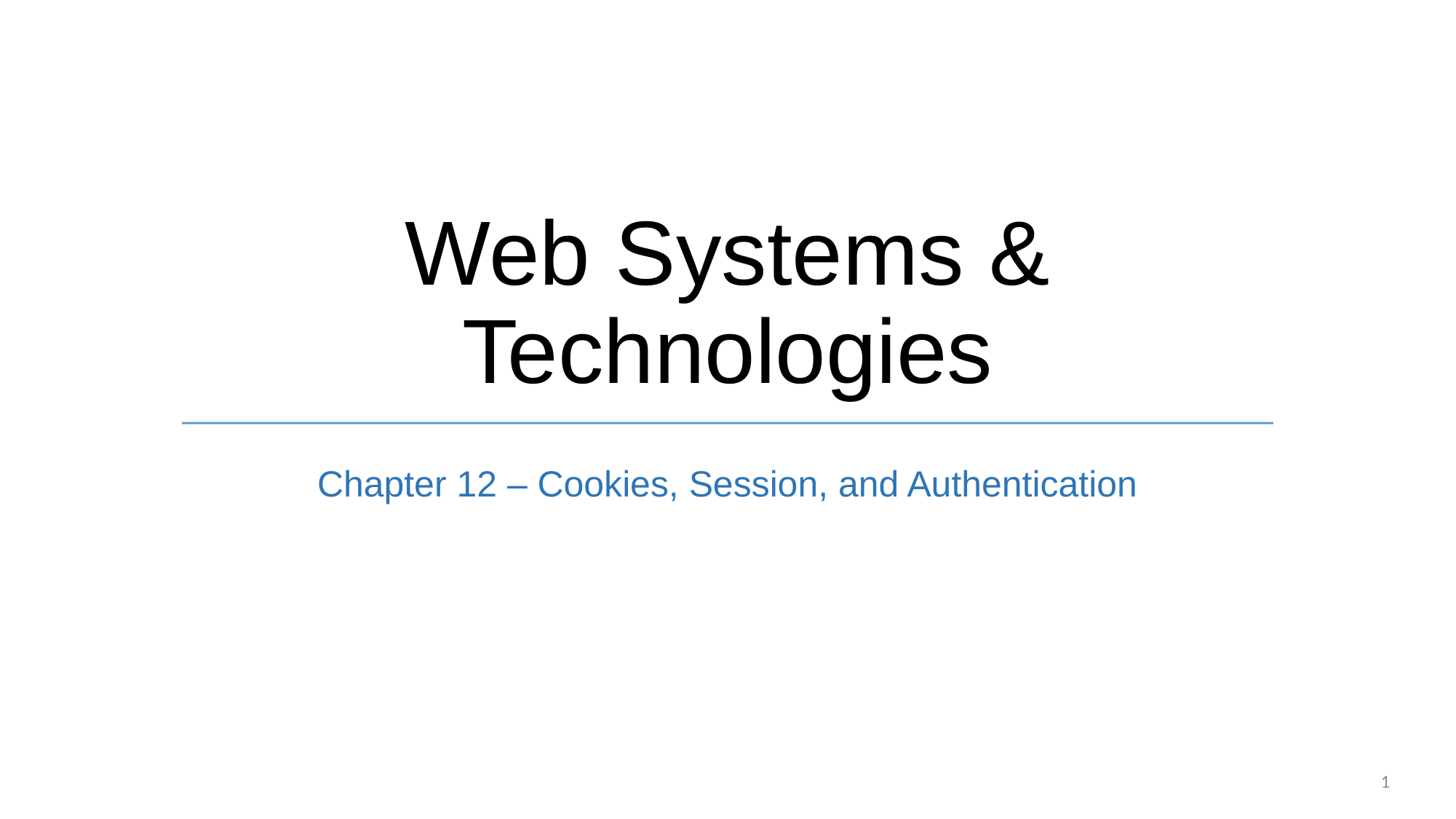

# Web Systems & Technologies
Chapter 12 – Cookies, Session, and Authentication
1